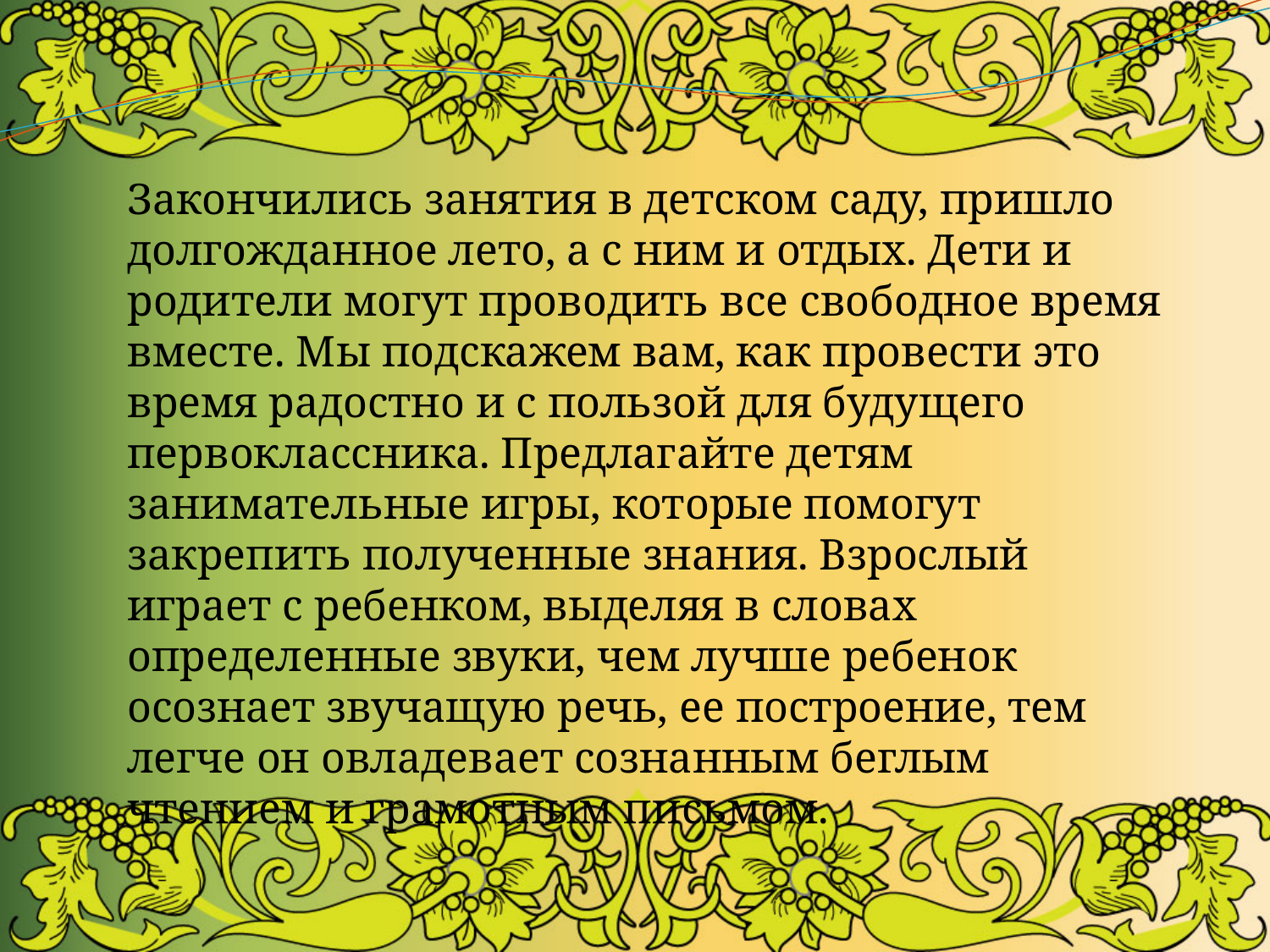

Закончились занятия в детском саду, пришло долгожданное лето, а с ним и отдых. Дети и родители могут проводить все свободное время вместе. Мы подскажем вам, как провести это время радостно и с пользой для будущего первоклассника. Предлагайте детям занимательные игры, которые помогут   закрепить полученные знания. Взрослый играет с ребенком, выделяя в словах определенные звуки, чем лучше ребенок осознает звучащую речь, ее построение, тем легче он овладевает сознанным беглым чтением и грамотным письмом.